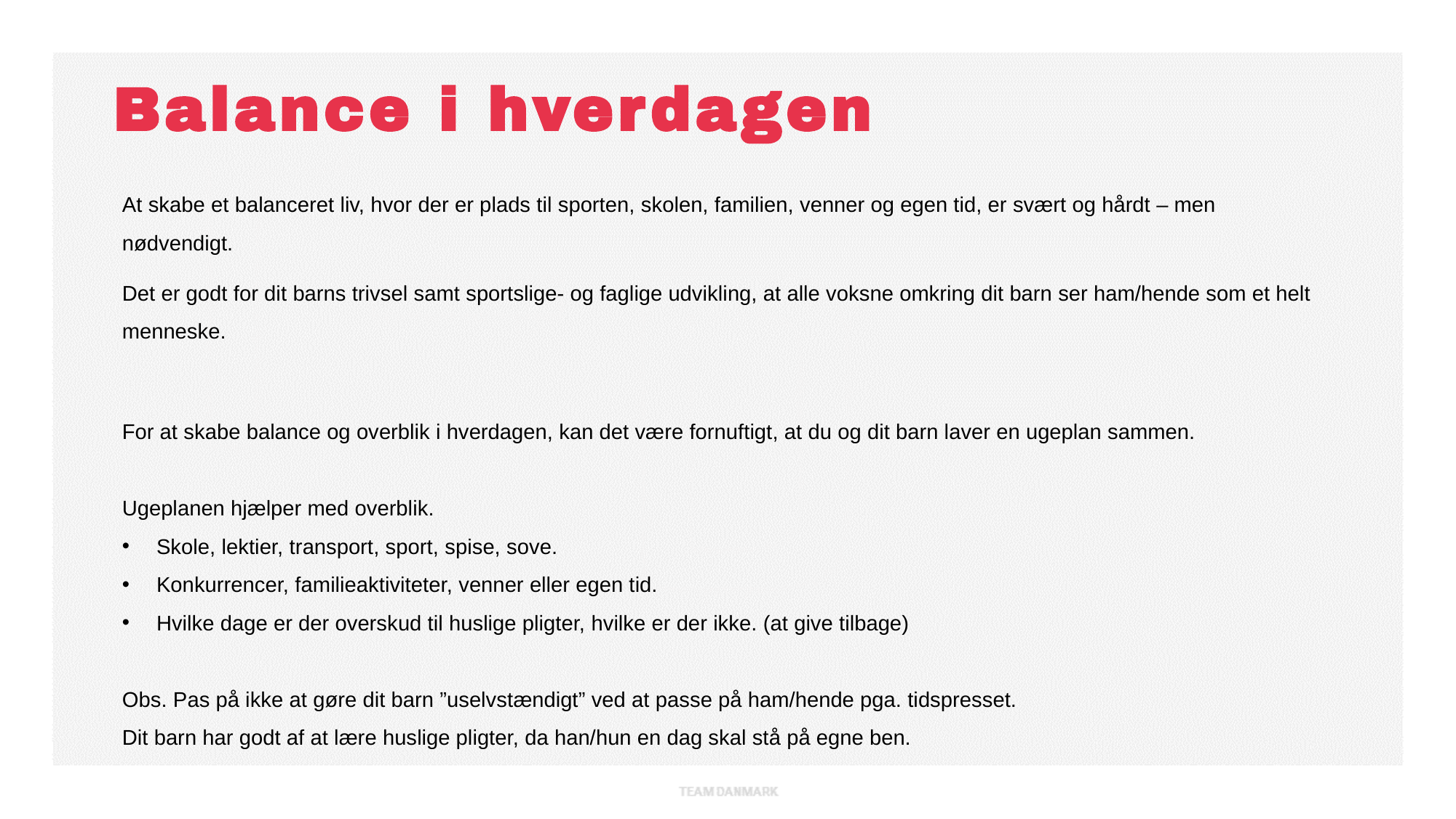

Balance i hverdagen
At skabe et balanceret liv, hvor der er plads til sporten, skolen, familien, venner og egen tid, er svært og hårdt – men nødvendigt.
Det er godt for dit barns trivsel samt sportslige- og faglige udvikling, at alle voksne omkring dit barn ser ham/hende som et helt menneske.

For at skabe balance og overblik i hverdagen, kan det være fornuftigt, at du og dit barn laver en ugeplan sammen.

Ugeplanen hjælper med overblik.
Skole, lektier, transport, sport, spise, sove.
Konkurrencer, familieaktiviteter, venner eller egen tid.
Hvilke dage er der overskud til huslige pligter, hvilke er der ikke. (at give tilbage)

Obs. Pas på ikke at gøre dit barn ”uselvstændigt” ved at passe på ham/hende pga. tidspresset.
Dit barn har godt af at lære huslige pligter, da han/hun en dag skal stå på egne ben.